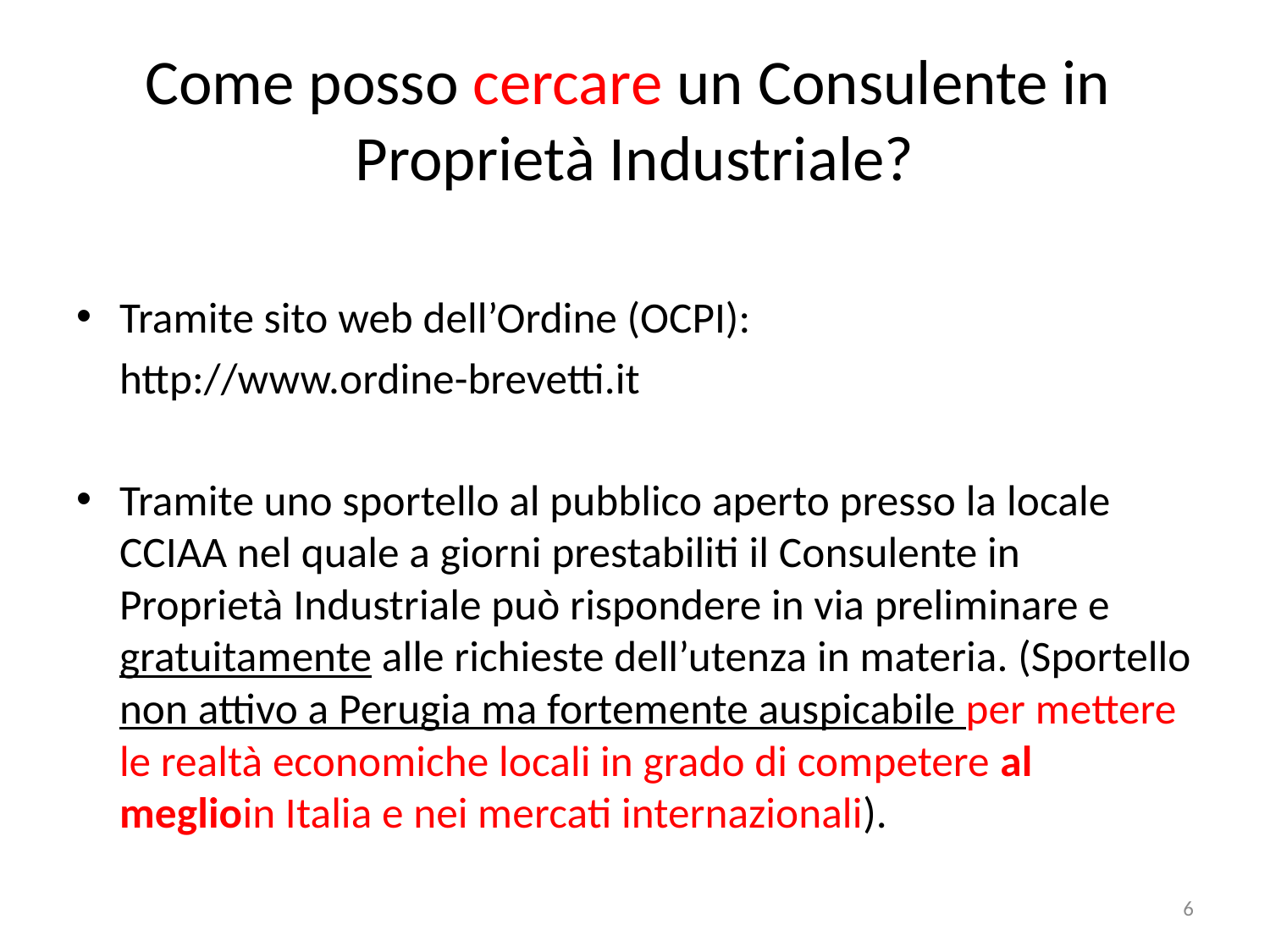

# Come posso cercare un Consulente in  Proprietà Industriale?

Tramite sito web dell’Ordine (OCPI):
	http://www.ordine-brevetti.it

Tramite uno sportello al pubblico aperto presso la locale CCIAA nel quale a giorni prestabiliti il Consulente in Proprietà Industriale può rispondere in via preliminare e gratuitamente alle richieste dell’utenza in materia. (Sportello non attivo a Perugia ma fortemente auspicabile per mettere le realtà economiche locali in grado di competere al meglioin Italia e nei mercati internazionali).
6